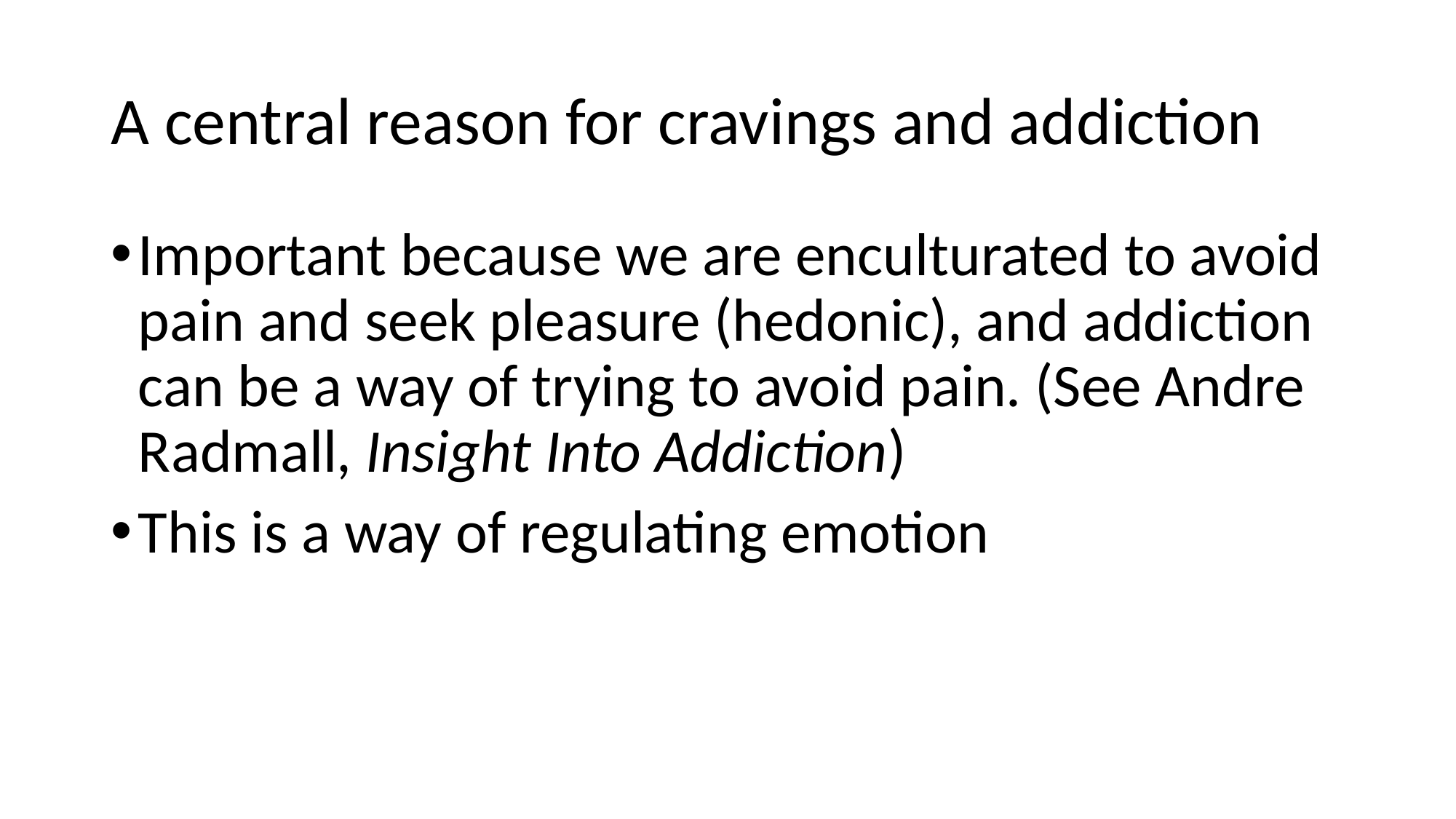

# A central reason for cravings and addiction
Important because we are enculturated to avoid pain and seek pleasure (hedonic), and addiction can be a way of trying to avoid pain. (See Andre Radmall, Insight Into Addiction)
This is a way of regulating emotion